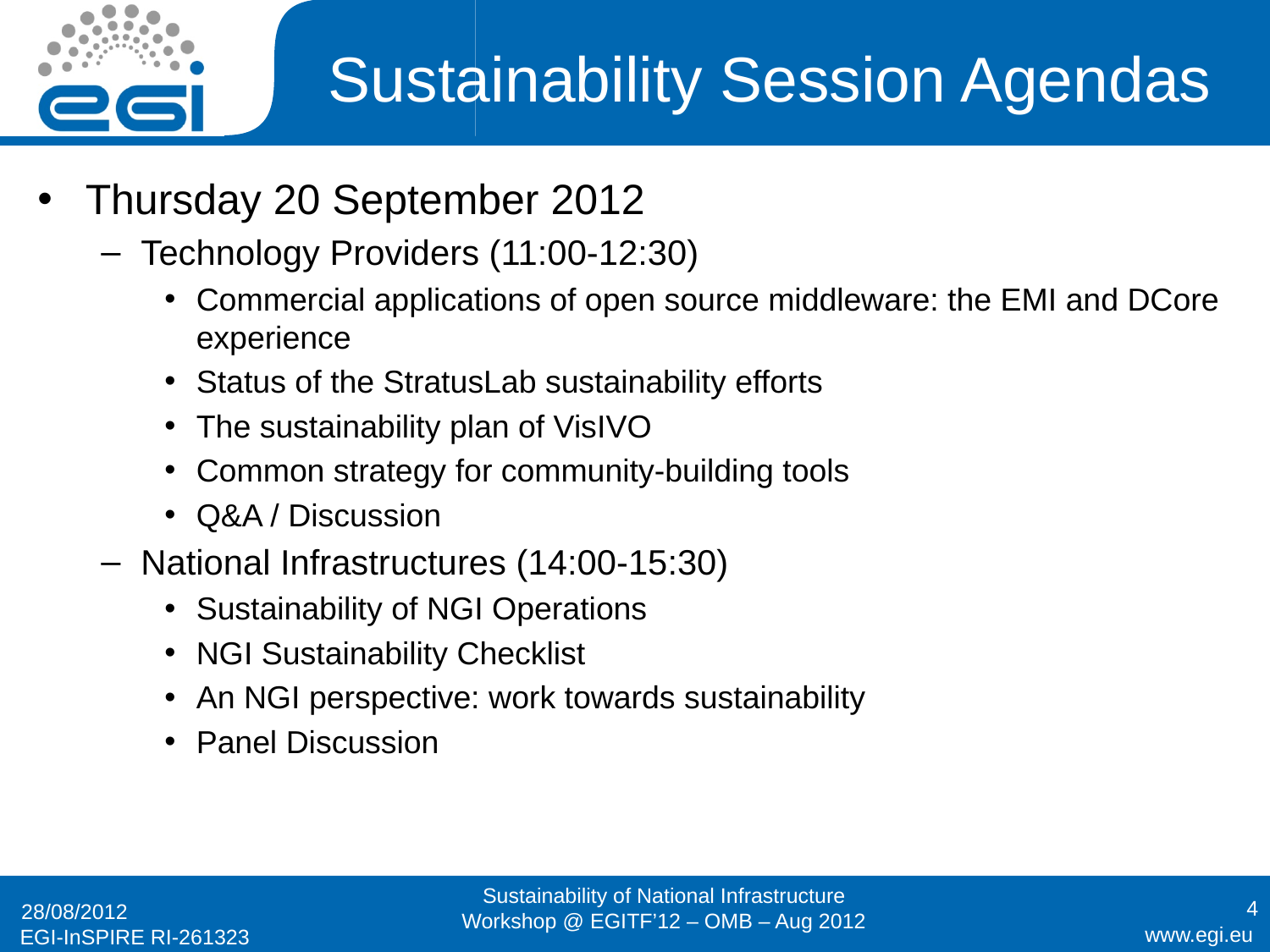

# Sustainability Session Agendas
Thursday 20 September 2012
Technology Providers (11:00-12:30)
Commercial applications of open source middleware: the EMI and DCore experience
Status of the StratusLab sustainability efforts
The sustainability plan of VisIVO
Common strategy for community-building tools
Q&A / Discussion
National Infrastructures (14:00-15:30)
Sustainability of NGI Operations
NGI Sustainability Checklist
An NGI perspective: work towards sustainability
Panel Discussion
Sustainability of National Infrastructure Workshop @ EGITF’12 – OMB – Aug 2012
4
28/08/2012